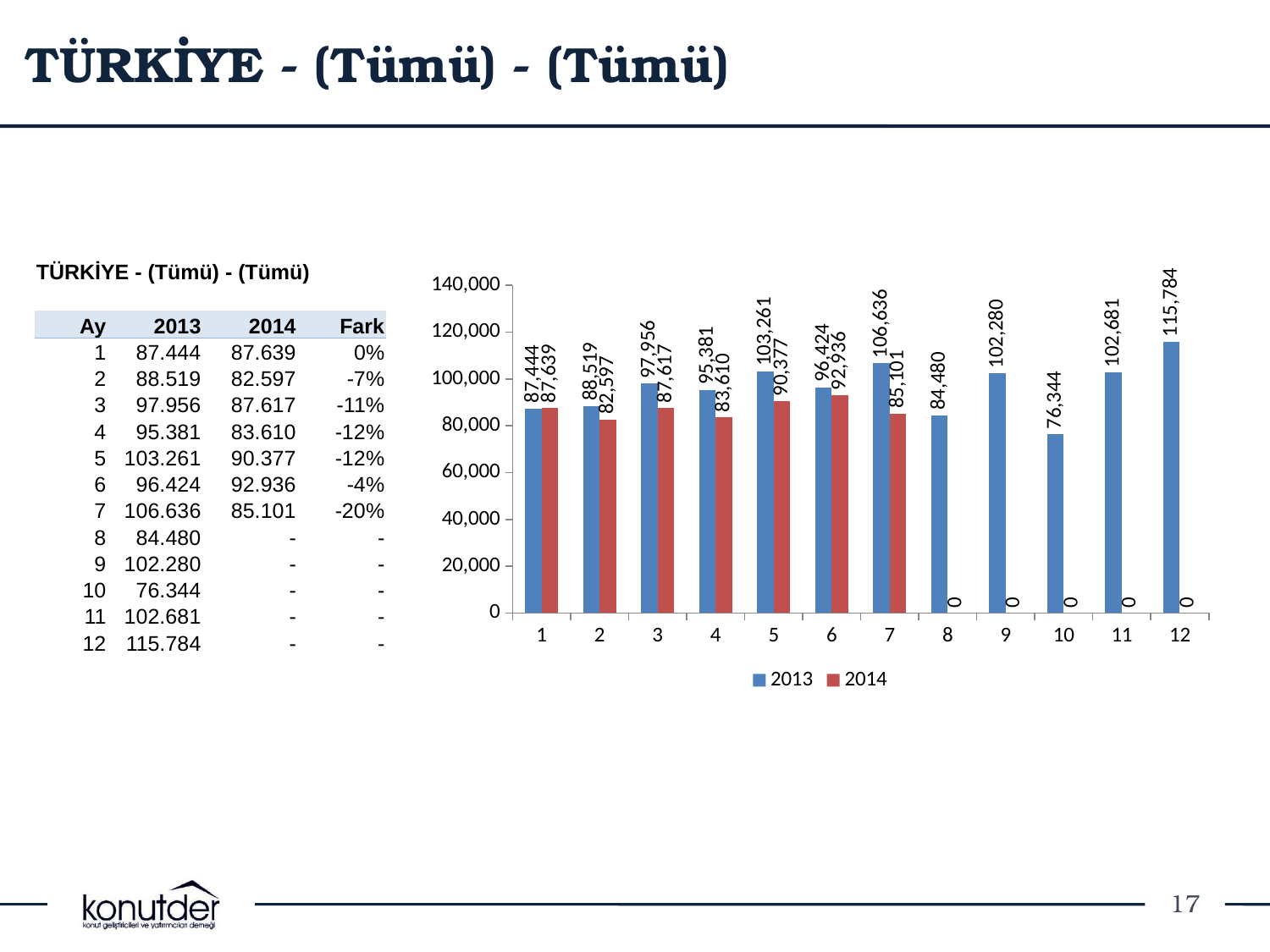

# TÜRKİYE - (Tümü) - (Tümü)
| TÜRKİYE - (Tümü) - (Tümü) |  |  |  |
| --- | --- | --- | --- |
|  |  |  |  |
| Ay | 2013 | 2014 | Fark |
| 1 | 87.444 | 87.639 | 0% |
| 2 | 88.519 | 82.597 | -7% |
| 3 | 97.956 | 87.617 | -11% |
| 4 | 95.381 | 83.610 | -12% |
| 5 | 103.261 | 90.377 | -12% |
| 6 | 96.424 | 92.936 | -4% |
| 7 | 106.636 | 85.101 | -20% |
| 8 | 84.480 | - | - |
| 9 | 102.280 | - | - |
| 10 | 76.344 | - | - |
| 11 | 102.681 | - | - |
| 12 | 115.784 | - | - |

### Chart

| Category | 2013 | 2014 |
|---|---|---|
| 1 | 87444.0 | 87639.0 |
| 2 | 88519.0 | 82597.0 |
| 3 | 97956.0 | 87617.0 |
| 4 | 95381.0 | 83610.0 |
| 5 | 103261.0 | 90377.0 |
| 6 | 96424.0 | 92936.0 |
| 7 | 106636.0 | 85101.0 |
| 8 | 84480.0 | 0.0 |
| 9 | 102280.0 | 0.0 |
| 10 | 76344.0 | 0.0 |
| 11 | 102681.0 | 0.0 |
| 12 | 115784.0 | 0.0 |
17